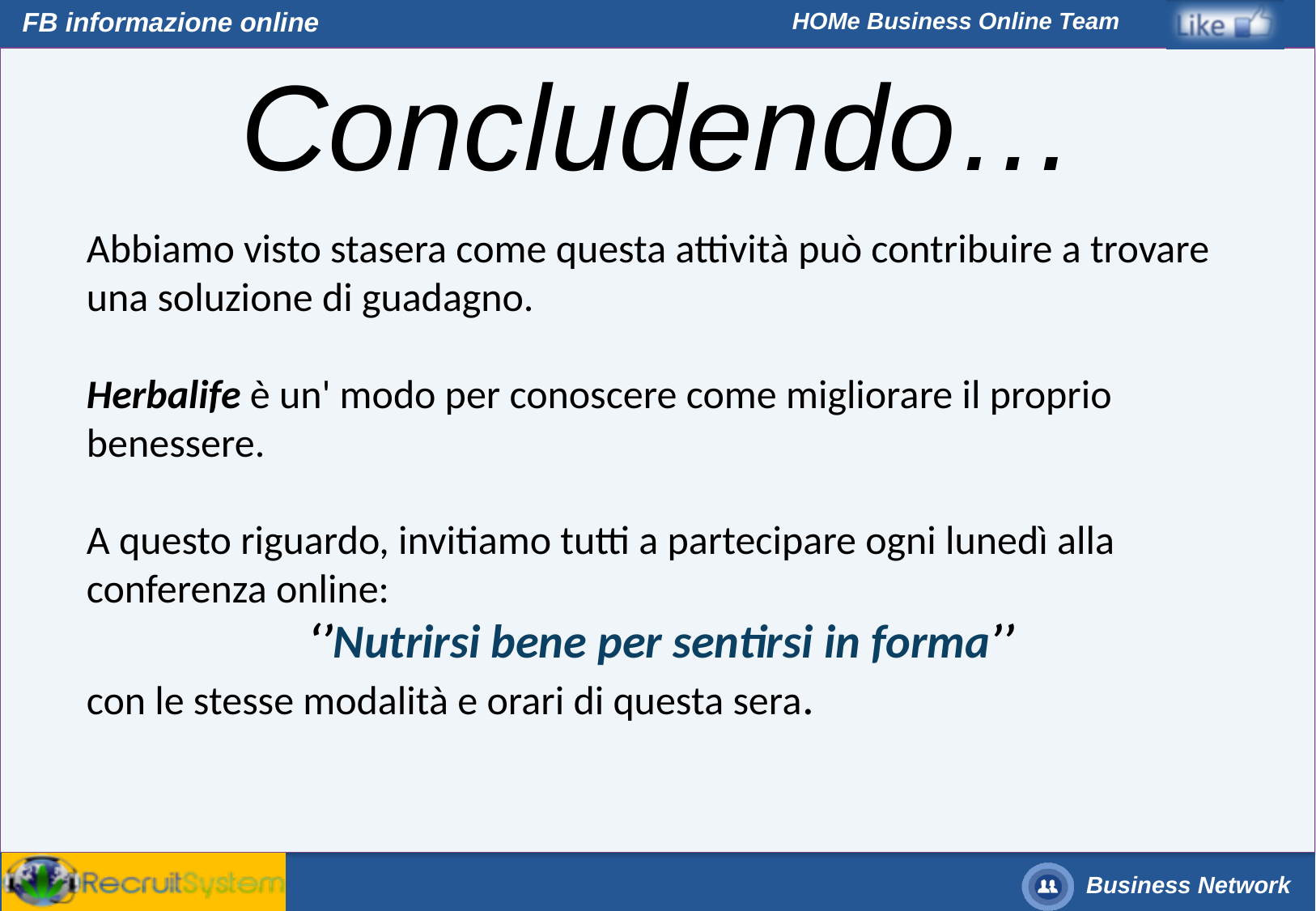

Concludendo…
Abbiamo visto stasera come questa attività può contribuire a trovare una soluzione di guadagno.

Herbalife è un' modo per conoscere come migliorare il proprio benessere.

A questo riguardo, invitiamo tutti a partecipare ogni lunedì alla conferenza online:
‘’Nutrirsi bene per sentirsi in forma’’
con le stesse modalità e orari di questa sera.